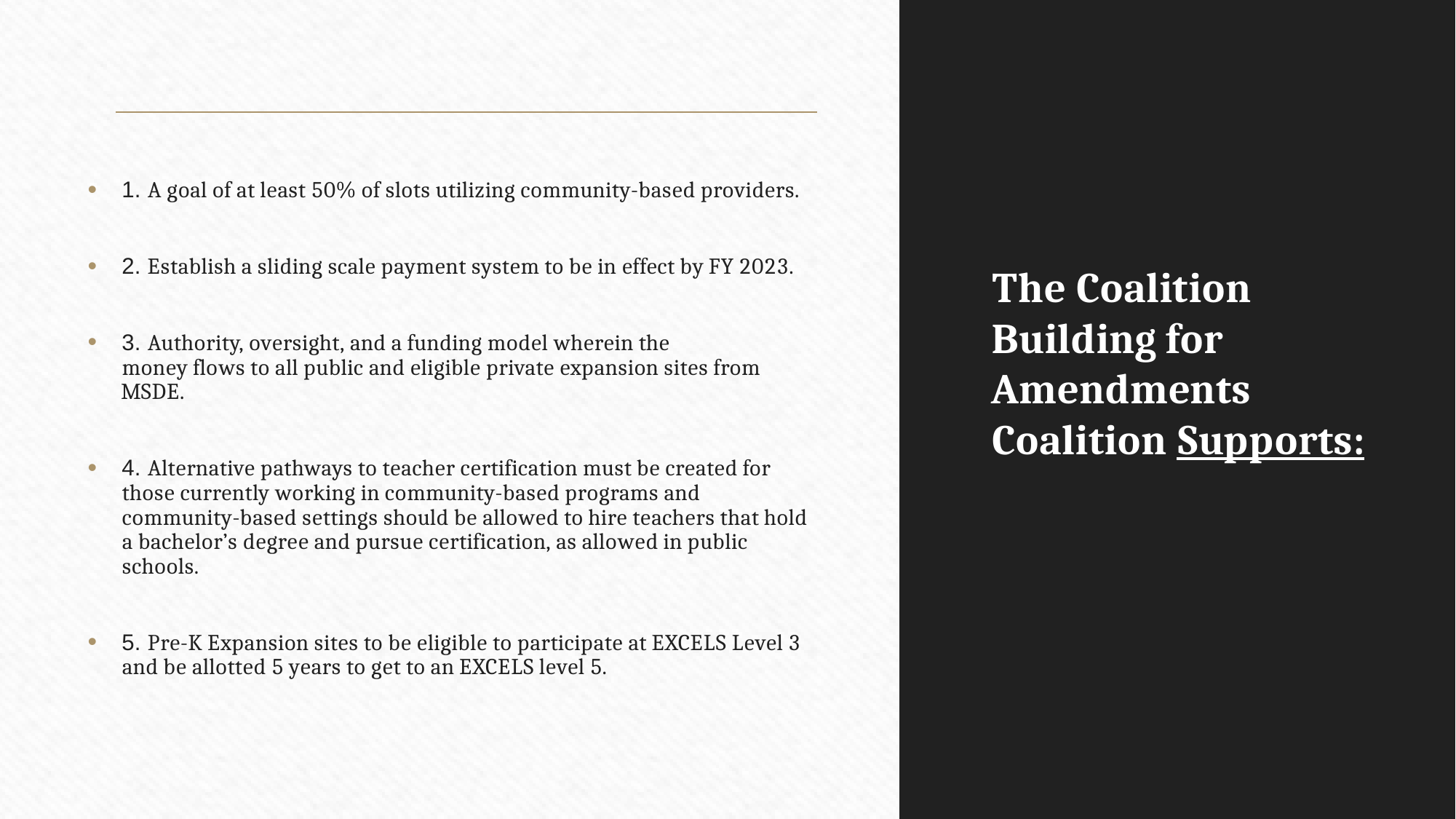

1. A goal of at least 50% of slots utilizing community-based providers.

2. Establish a sliding scale payment system to be in effect by FY 2023.

3. Authority, oversight, and a funding model wherein the money flows to all public and eligible private expansion sites from MSDE.

4. Alternative pathways to teacher certification must be created for those currently working in community-based programs and community-based settings should be allowed to hire teachers that hold a bachelor’s degree and pursue certification, as allowed in public schools.

5. Pre-K Expansion sites to be eligible to participate at EXCELS Level 3 and be allotted 5 years to get to an EXCELS level 5.

# The Coalition Building for Amendments Coalition Supports: